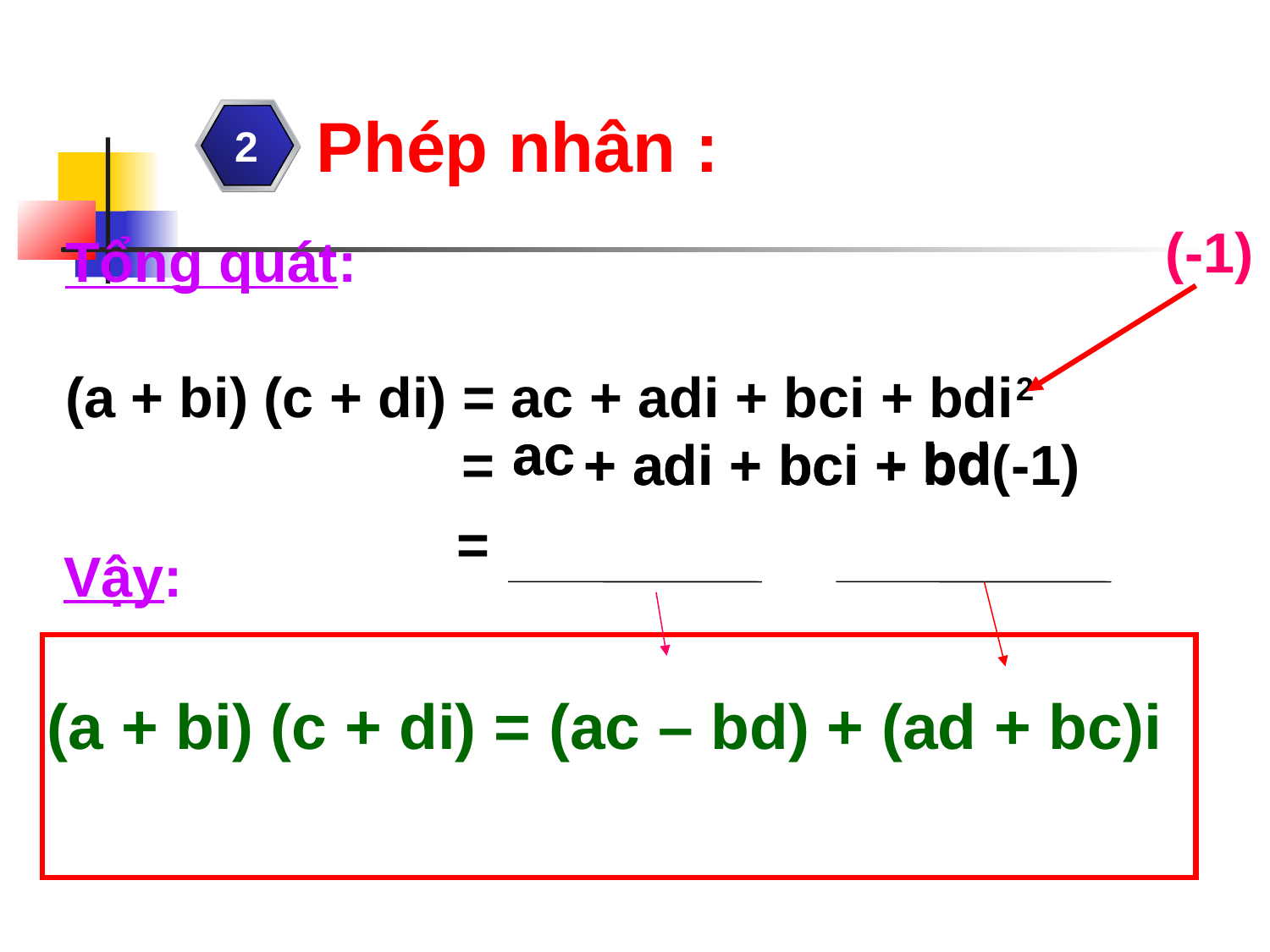

Phép nhân :

2
  (-1)

Tổng quát:

(a + bi) (c + di) = ac + adi + bci + bdi2
			 =

ac
ac
- bd
+ adi + bci
+ adi + bci
 + bd(-1)
=
Vậy:

(a + bi) (c + di) = (ac – bd) + (ad + bc)i